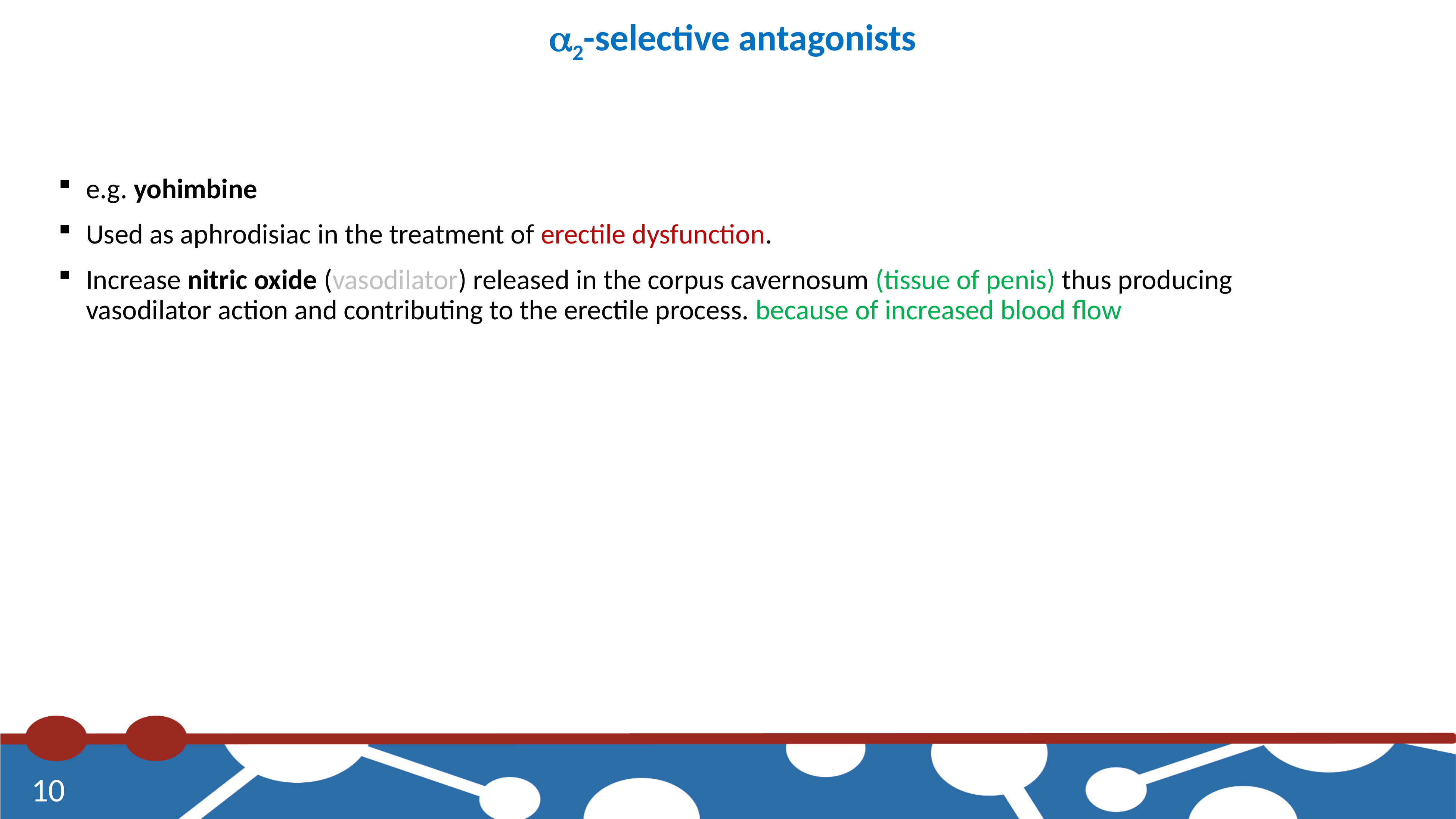

α2-selective antagonists
e.g. yohimbine
Used as aphrodisiac in the treatment of erectile dysfunction.
Increase nitric oxide (vasodilator) released in the corpus cavernosum (tissue of penis) thus producing vasodilator action and contributing to the erectile process. because of increased blood flow